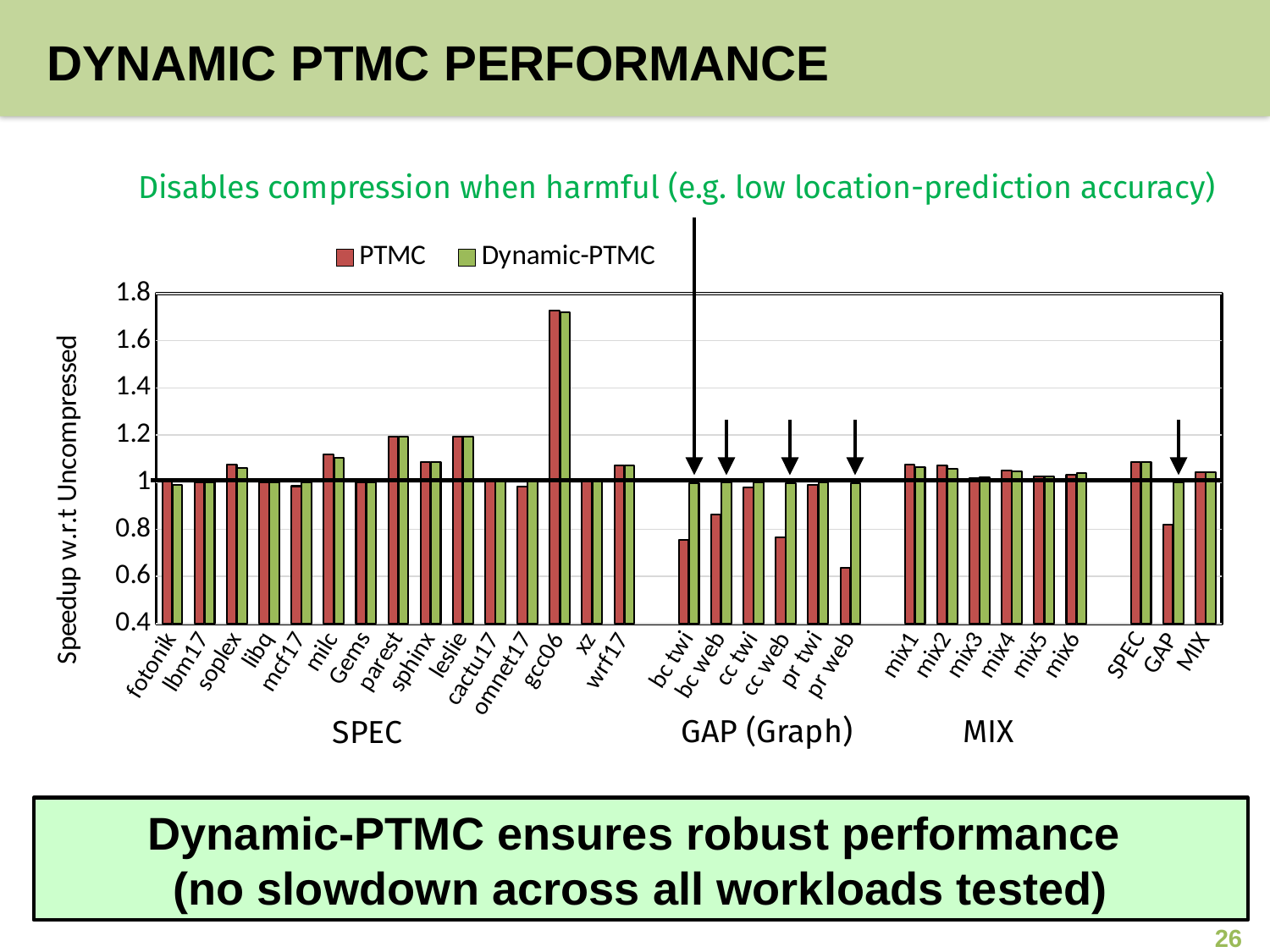

# Dynamic PTMC Performance
Disables compression when harmful (e.g. low location-prediction accuracy)

### Chart

| Category | PTMC | Dynamic-PTMC |
|---|---|---|
| fotonik | 1.011 | 0.987 |
| lbm17 | 1.0 | 1.0 |
| soplex | 1.076 | 1.059 |
| libq | 1.0 | 1.0 |
| mcf17 | 0.983 | 0.999 |
| milc | 1.118 | 1.104 |
| Gems | 0.998 | 1.0 |
| parest | 1.192 | 1.192 |
| sphinx | 1.085 | 1.087 |
| leslie | 1.194 | 1.192 |
| cactu17 | 1.01 | 1.01 |
| omnet17 | 0.981 | 1.002 |
| gcc06 | 1.728 | 1.722 |
| xz | 1.004 | 1.004 |
| wrf17 | 1.07 | 1.07 |
|  | 0.0 | 0.0 |
| bc twi | 0.755 | 0.997 |
| bc web | 0.864 | 1.0 |
| cc twi | 0.977 | 1.0 |
| cc web | 0.766 | 0.997 |
| pr twi | 0.987 | 1.0 |
| pr web | 0.638 | 0.996 |
|  | 0.0 | 0.0 |
| mix1 | 1.074 | 1.064 |
| mix2 | 1.07 | 1.058 |
| mix3 | 1.017 | 1.021 |
| mix4 | 1.048 | 1.045 |
| mix5 | 1.023 | 1.025 |
| mix6 | 1.032 | 1.038 |
|  | 0.0 | 0.0 |
| SPEC | 1.085 | 1.084 |
| GAP | 0.821 | 0.998 |
| MIX | 1.044 | 1.042 |
GAP (Graph)
MIX
SPEC
Dynamic-PTMC ensures robust performance
(no slowdown across all workloads tested)
26